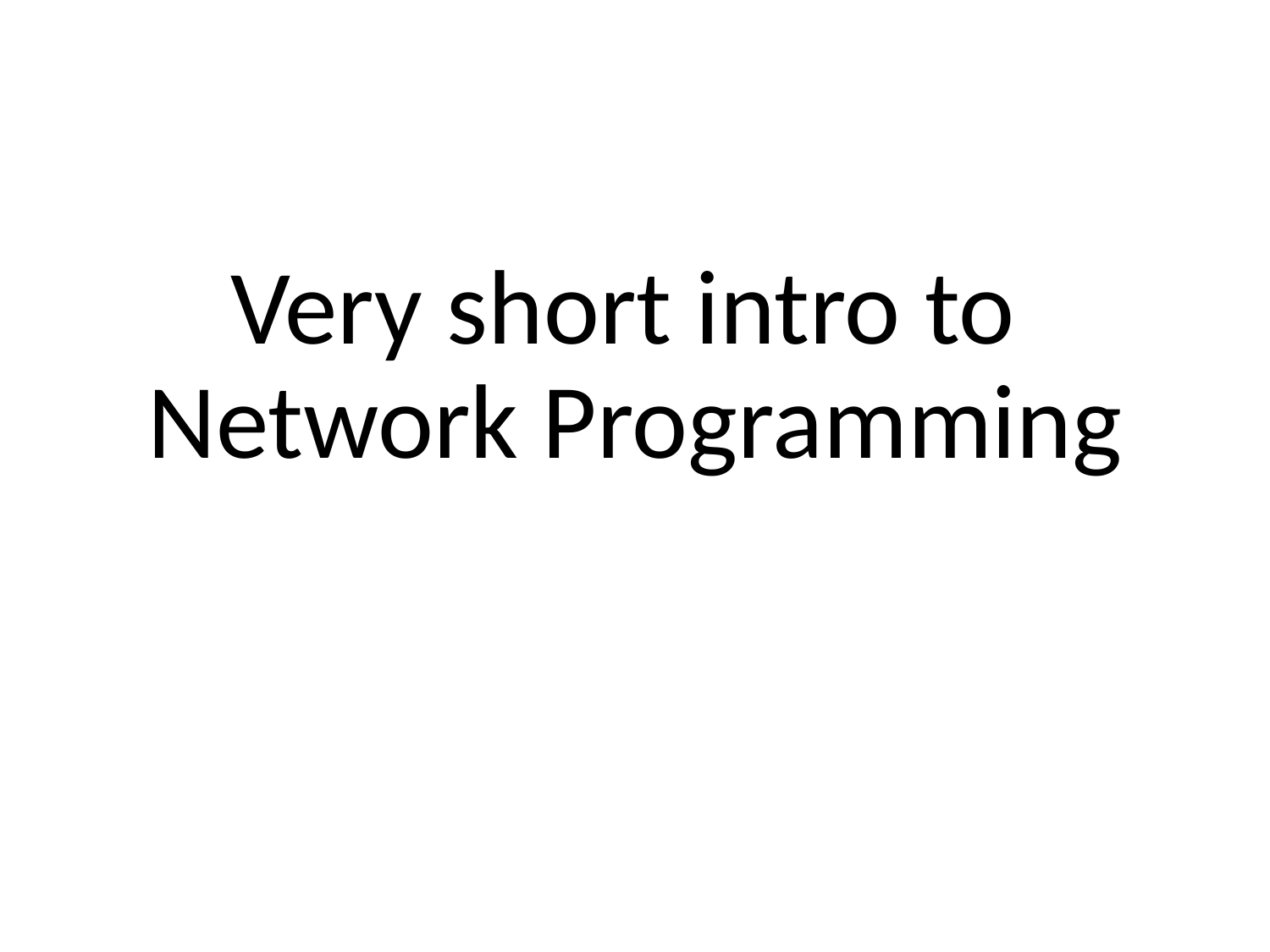

# Very short intro to Network Programming